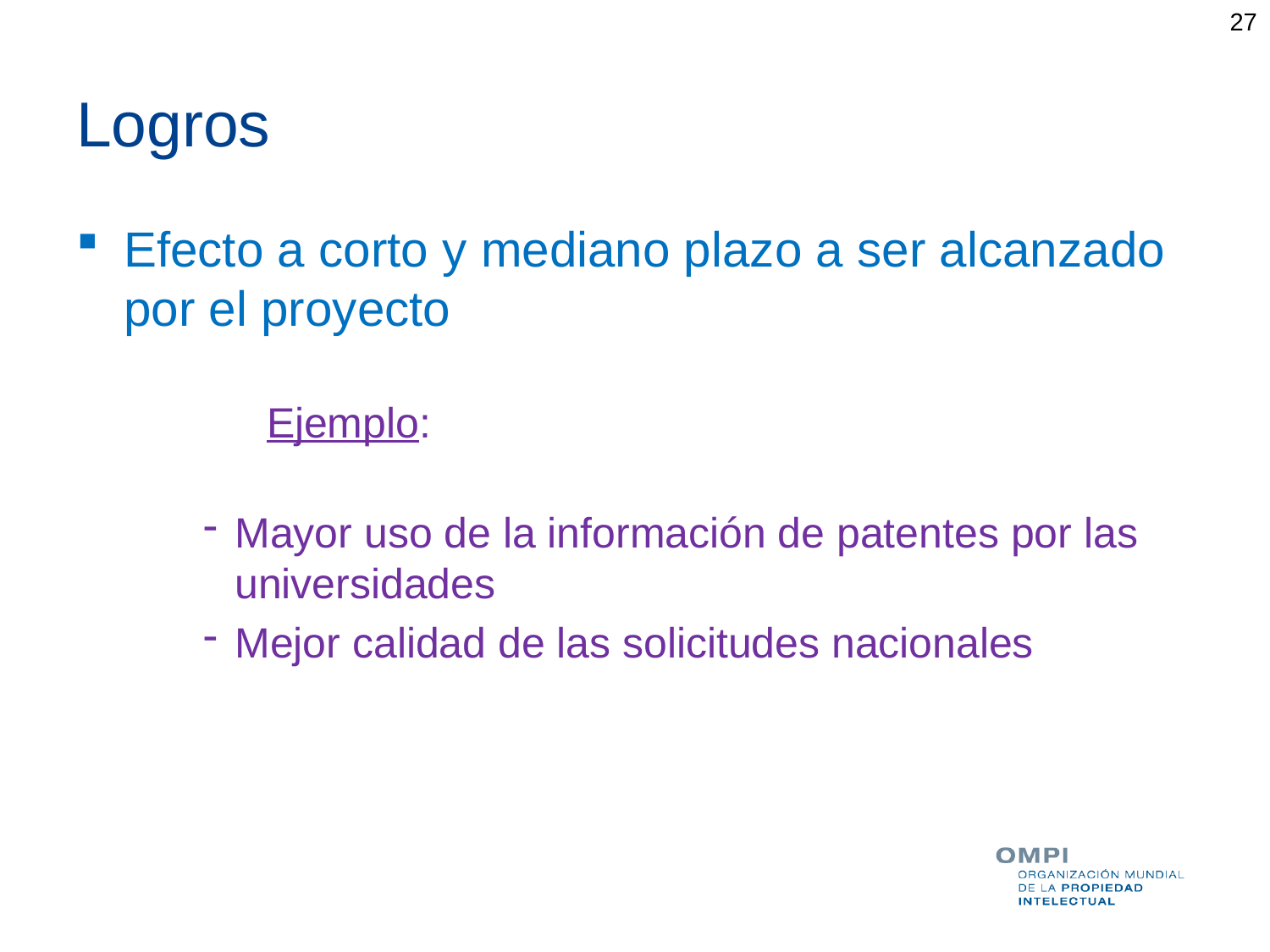

27
# Logros
Efecto a corto y mediano plazo a ser alcanzado por el proyecto
	Ejemplo:
Mayor uso de la información de patentes por las   universidades
Mejor calidad de las solicitudes nacionales